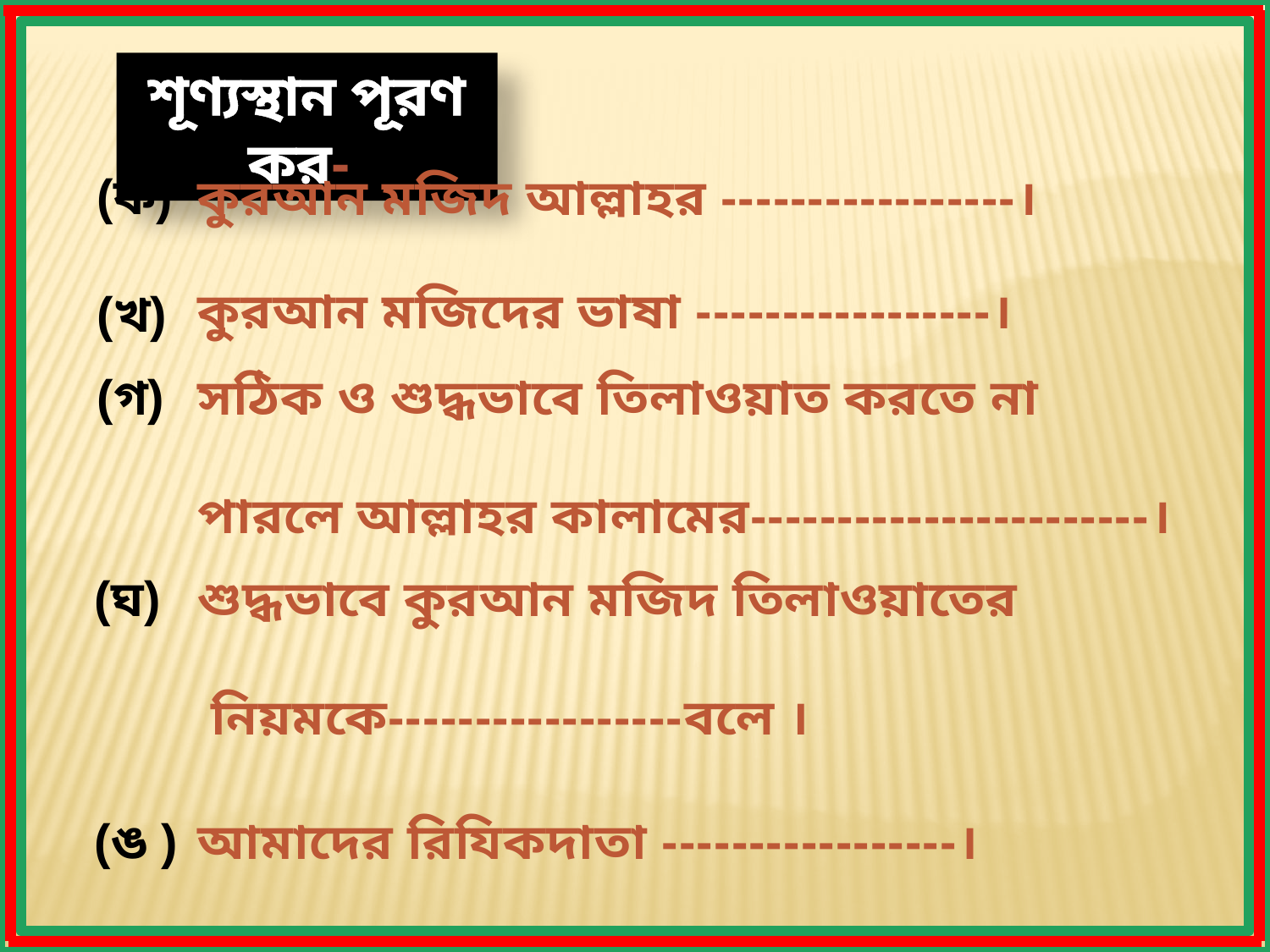

শূণ্যস্থান পূরণ কর-
কালাম
(ক)
কুরআন মজিদ আল্লাহর -----------------।
আরবি
কুরআন মজিদের ভাষা -----------------।
(খ)
তাজবিদ
(গ)
সঠিক ও শুদ্ধভাবে তিলাওয়াত করতে না

পারলে আল্লাহর কালামের-----------------------।
আল্লাহ্‌
অর্থ ঠিক থাকে না
(ঘ)
শুদ্ধভাবে কুরআন মজিদ তিলাওয়াতের

 নিয়মকে-----------------বলে ।
আমাদের রিযিকদাতা -----------------।
(ঙ )